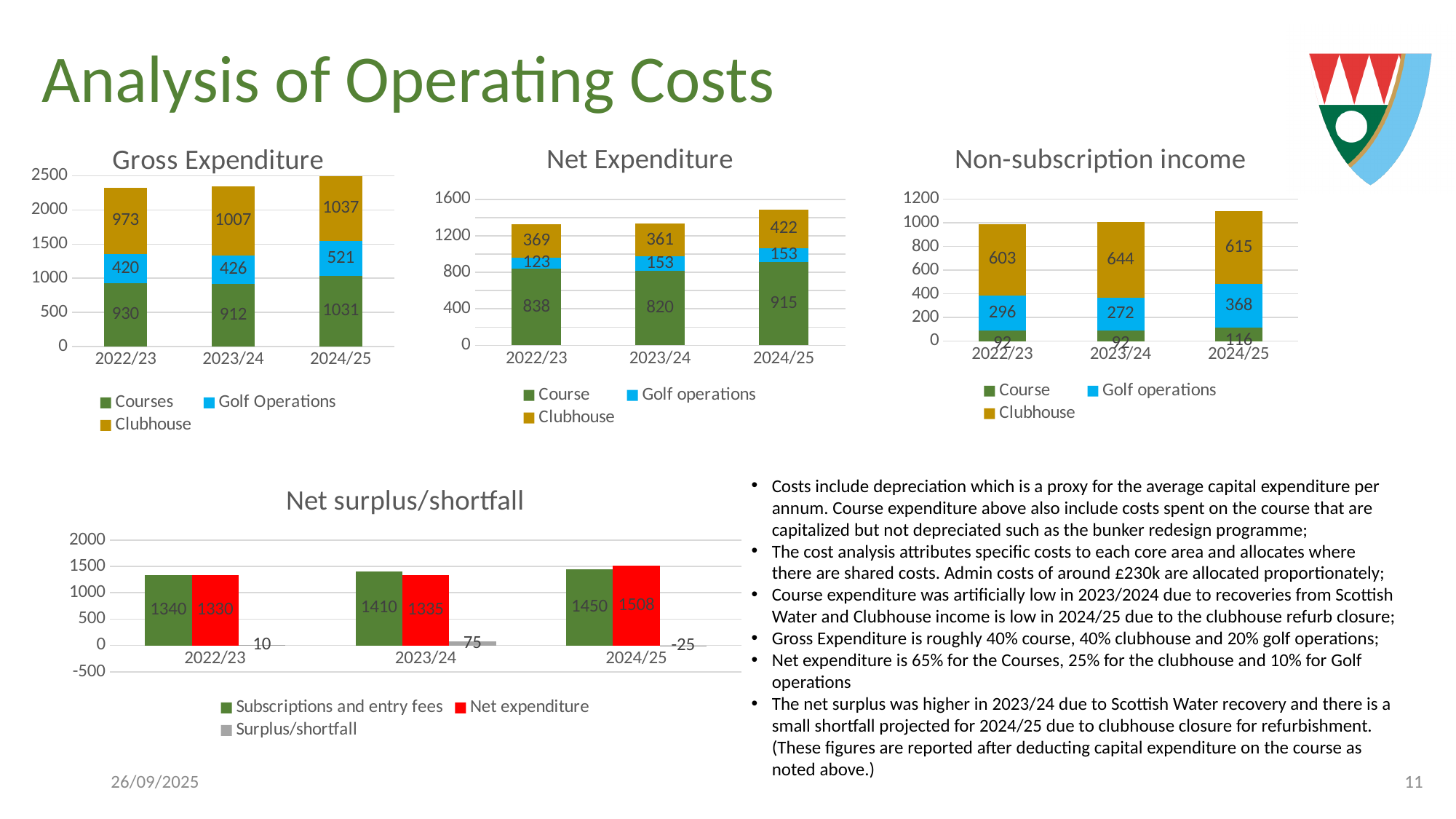

# Analysis of Operating Costs

### Chart: Net Expenditure

| Category | Course | Golf operations | Clubhouse |
|---|---|---|---|
| 2022/23 | 838.0 | 123.0 | 369.0 |
| 2023/24 | 820.0 | 153.0 | 361.0 |
| 2024/25 | 915.0 | 153.0 | 422.0 |

### Chart: Non-subscription income

| Category | Course | Golf operations | Clubhouse |
|---|---|---|---|
| 2022/23 | 92.0 | 296.0 | 603.0 |
| 2023/24 | 92.0 | 272.0 | 644.0 |
| 2024/25 | 116.0 | 368.0 | 615.0 |

### Chart: Gross Expenditure

| Category | Courses | Golf Operations | Clubhouse |
|---|---|---|---|
| 2022/23 | 930.0 | 420.0 | 973.0 |
| 2023/24 | 912.0 | 426.0 | 1007.0 |
| 2024/25 | 1031.0 | 521.0 | 1037.0 |

### Chart: Net surplus/shortfall

| Category | Subscriptions and entry fees | Net expenditure | Surplus/shortfall |
|---|---|---|---|
| 2022/23 | 1340.0 | 1330.0 | 10.0 |
| 2023/24 | 1410.0 | 1335.0 | 75.0 |
| 2024/25 | 1450.0 | 1508.0 | -25.0 |
Costs include depreciation which is a proxy for the average capital expenditure per annum. Course expenditure above also include costs spent on the course that are capitalized but not depreciated such as the bunker redesign programme;
The cost analysis attributes specific costs to each core area and allocates where there are shared costs. Admin costs of around £230k are allocated proportionately;
Course expenditure was artificially low in 2023/2024 due to recoveries from Scottish Water and Clubhouse income is low in 2024/25 due to the clubhouse refurb closure;
Gross Expenditure is roughly 40% course, 40% clubhouse and 20% golf operations;
Net expenditure is 65% for the Courses, 25% for the clubhouse and 10% for Golf operations
The net surplus was higher in 2023/24 due to Scottish Water recovery and there is a small shortfall projected for 2024/25 due to clubhouse closure for refurbishment. (These figures are reported after deducting capital expenditure on the course as noted above.)
26/09/2025
11